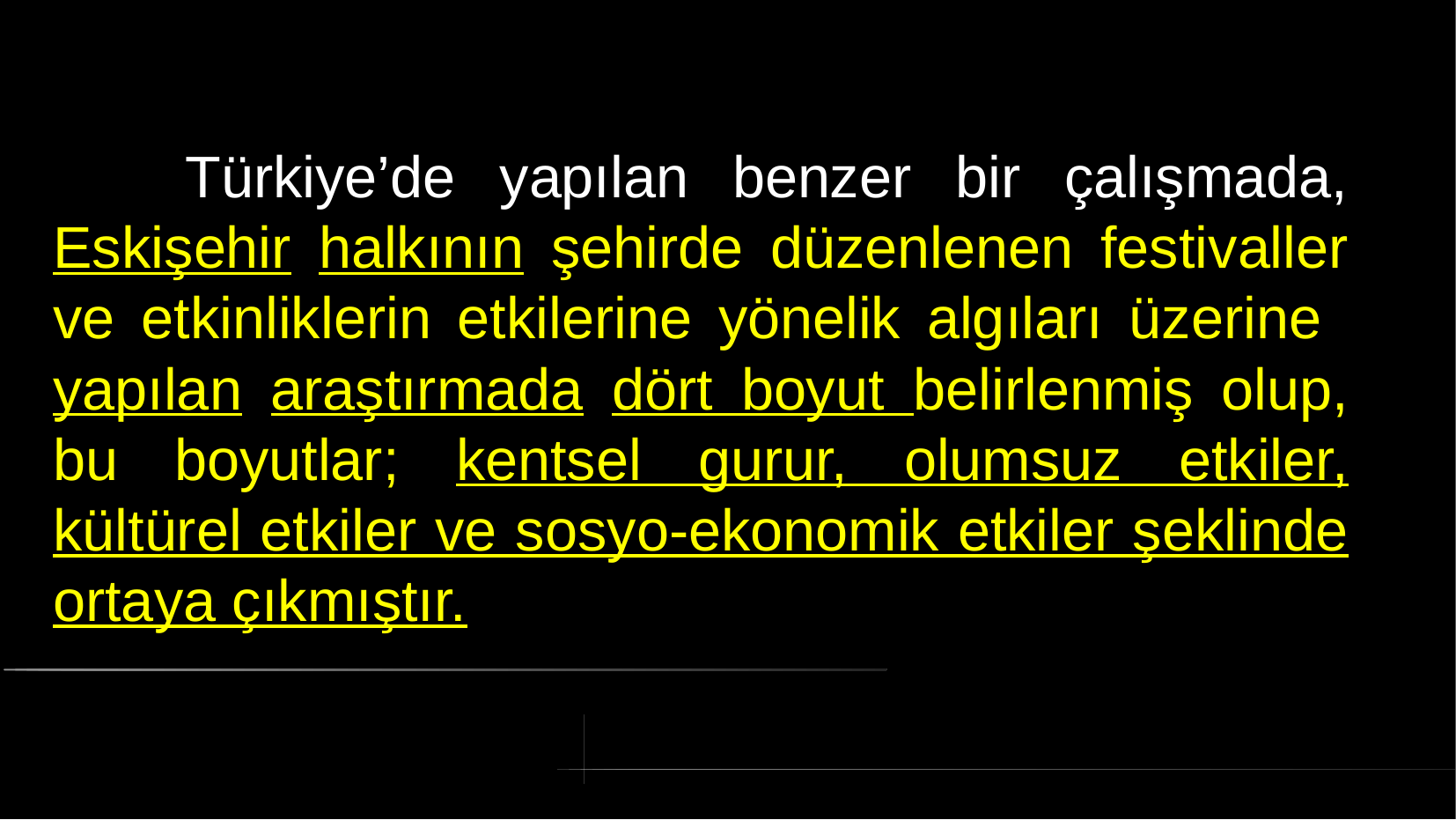

# Türkiye’de yapılan benzer bir çalışmada, Eskişehir halkının şehirde düzenlenen festivaller ve etkinliklerin etkilerine yönelik algıları üzerine  yapılan araştırmada dört boyut belirlenmiş olup, bu boyutlar; kentsel gurur, olumsuz etkiler, kültürel etkiler ve sosyo-ekonomik etkiler şeklinde ortaya çıkmıştır.